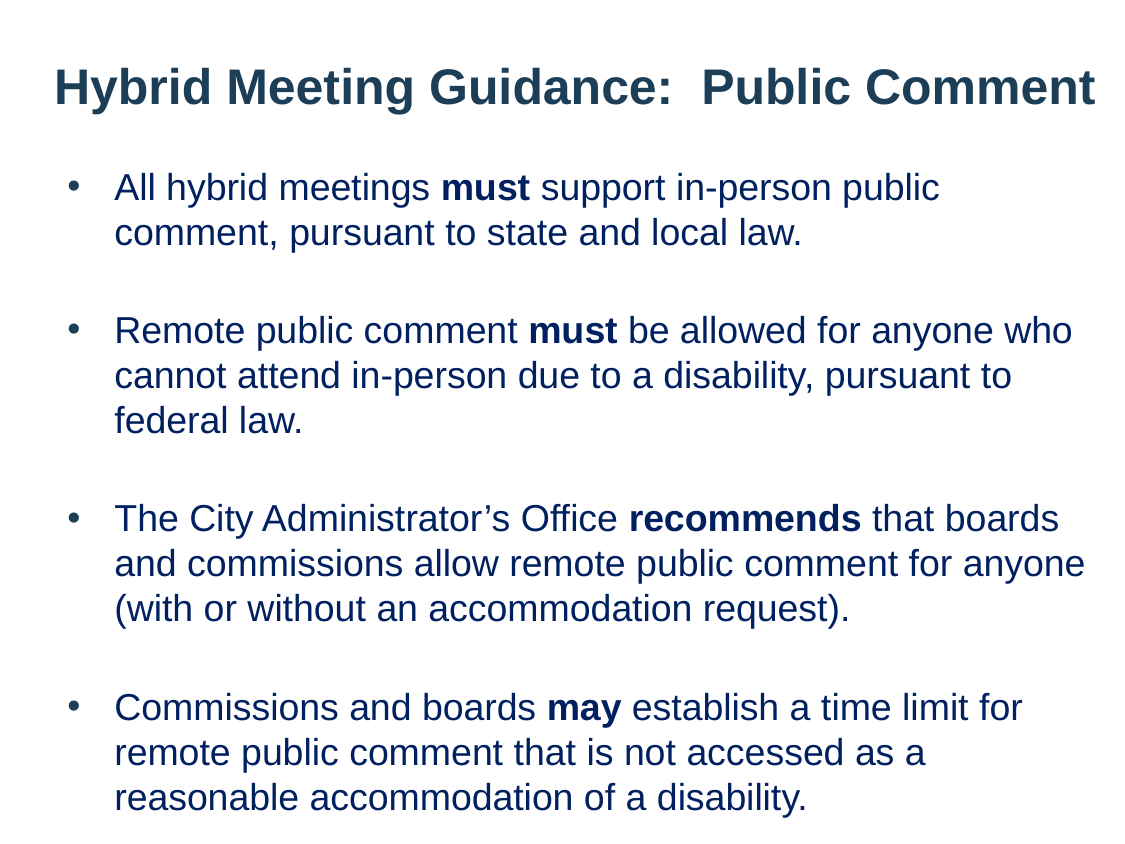

# Hybrid Meeting Guidance:  Public Comment
All hybrid meetings must support in-person public comment, pursuant to state and local law.

Remote public comment must be allowed for anyone who cannot attend in-person due to a disability, pursuant to federal law.

The City Administrator’s Office recommends that boards and commissions allow remote public comment for anyone (with or without an accommodation request).

Commissions and boards may establish a time limit for remote public comment that is not accessed as a reasonable accommodation of a disability.

6